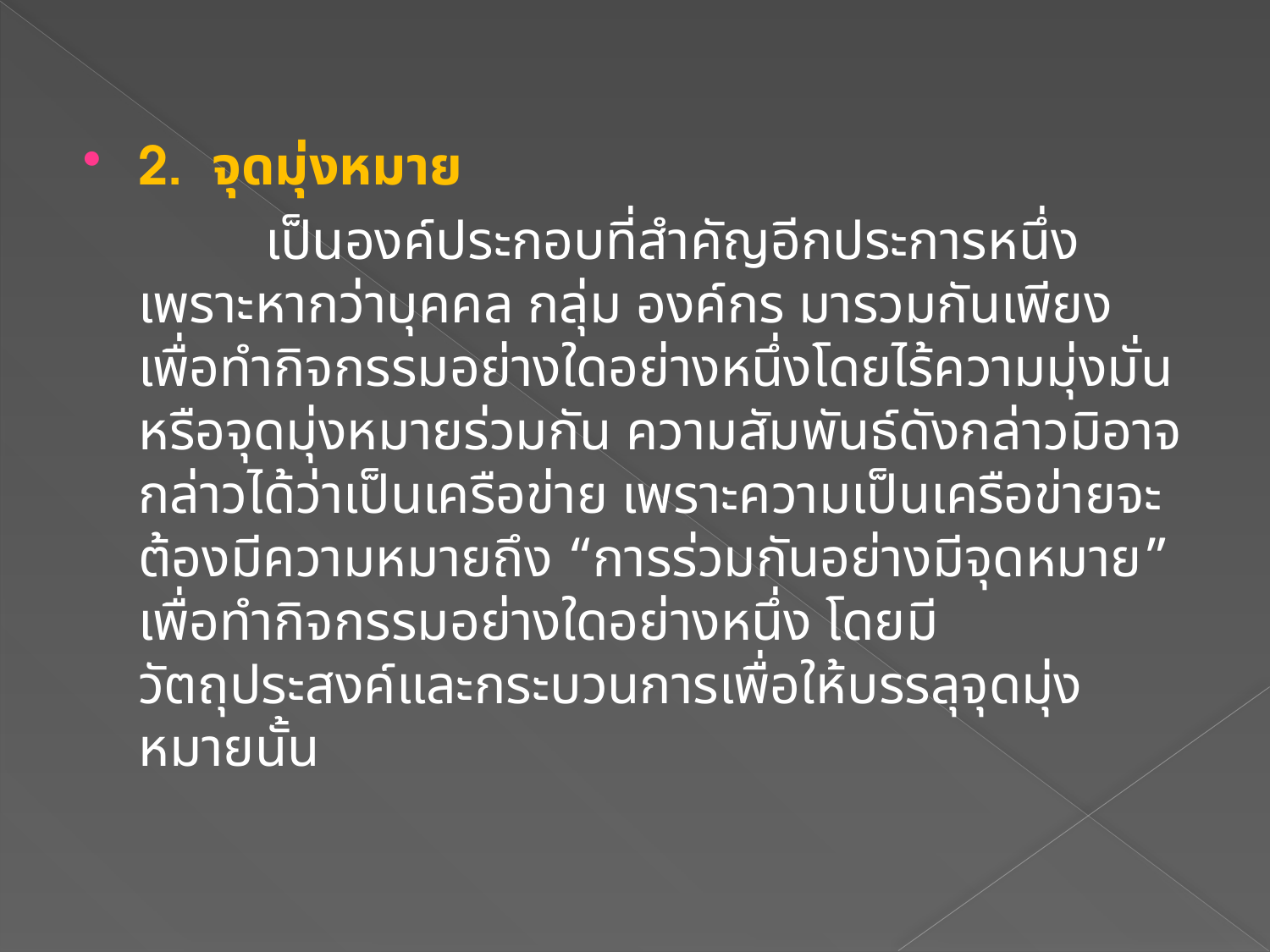

2.  จุดมุ่งหมาย
		เป็นองค์ประกอบที่สำคัญอีกประการหนึ่ง เพราะหากว่าบุคคล กลุ่ม องค์กร มารวมกันเพียงเพื่อทำกิจกรรมอย่างใดอย่างหนึ่งโดยไร้ความมุ่งมั่นหรือจุดมุ่งหมายร่วมกัน ความสัมพันธ์ดังกล่าวมิอาจกล่าวได้ว่าเป็นเครือข่าย เพราะความเป็นเครือข่ายจะต้องมีความหมายถึง “การร่วมกันอย่างมีจุดหมาย” เพื่อทำกิจกรรมอย่างใดอย่างหนึ่ง โดยมีวัตถุประสงค์และกระบวนการเพื่อให้บรรลุจุดมุ่งหมายนั้น